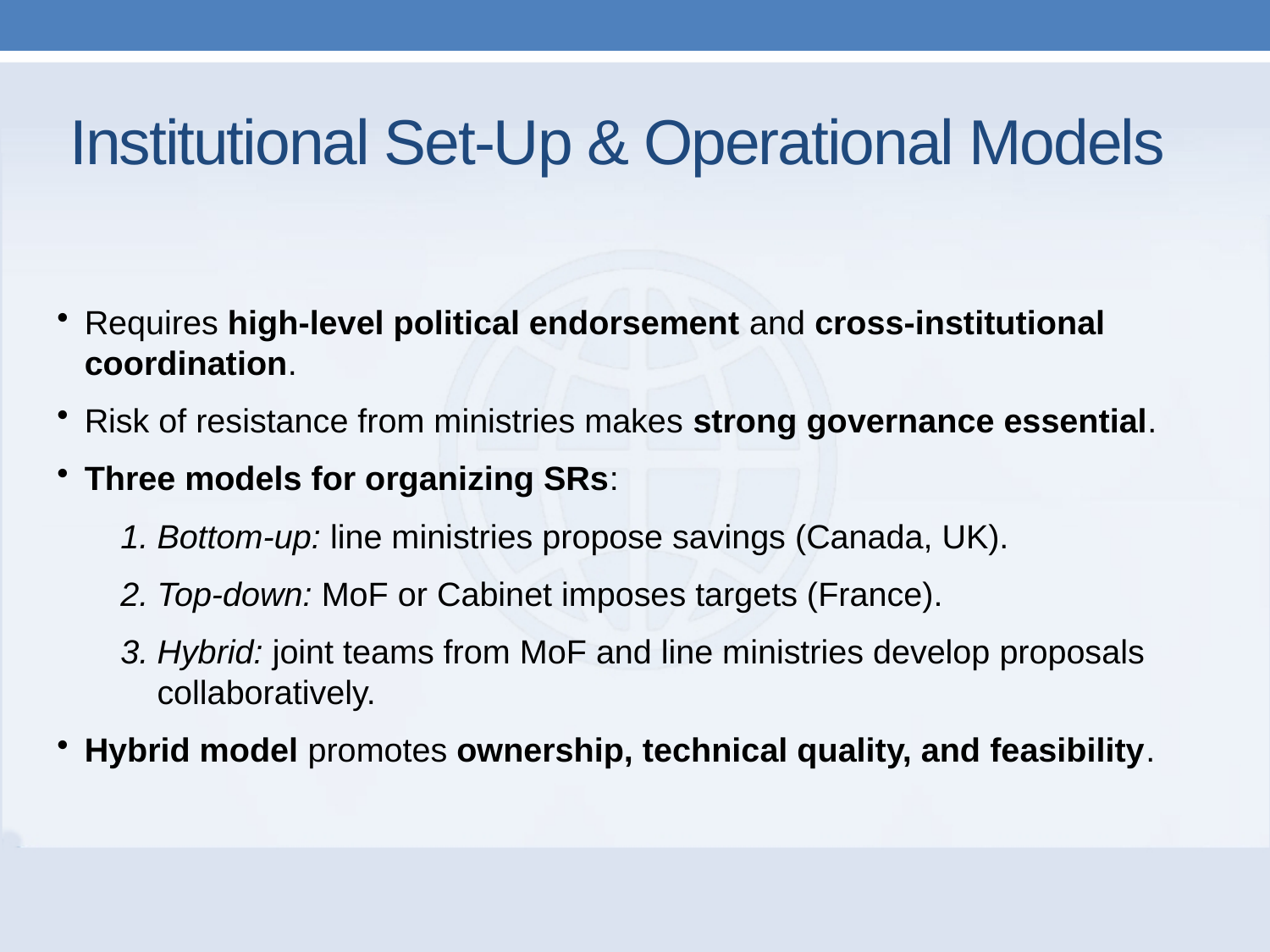

# Institutional Set-Up & Operational Models
Requires high-level political endorsement and cross-institutional coordination.
Risk of resistance from ministries makes strong governance essential.
Three models for organizing SRs:
Bottom-up: line ministries propose savings (Canada, UK).
Top-down: MoF or Cabinet imposes targets (France).
Hybrid: joint teams from MoF and line ministries develop proposals collaboratively.
Hybrid model promotes ownership, technical quality, and feasibility.